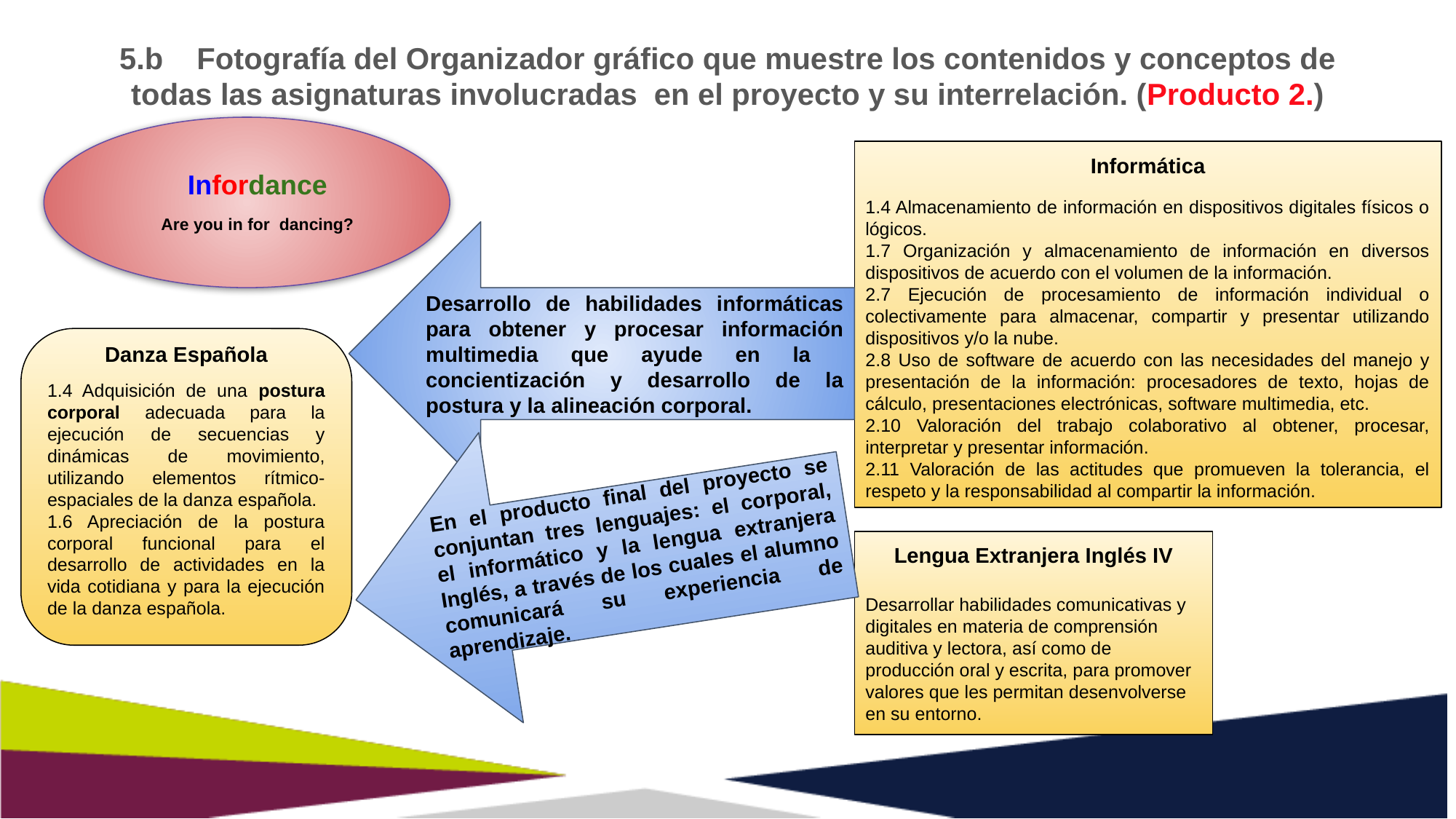

5.b    Fotografía del Organizador gráfico que muestre los contenidos y conceptos de todas las asignaturas involucradas  en el proyecto y su interrelación. (Producto 2.)
Infordance
Are you in for  dancing?
Informática

1.4 Almacenamiento de información en dispositivos digitales físicos o lógicos.
1.7 Organización y almacenamiento de información en diversos dispositivos de acuerdo con el volumen de la información.
2.7 Ejecución de procesamiento de información individual o colectivamente para almacenar, compartir y presentar utilizando dispositivos y/o la nube.
2.8 Uso de software de acuerdo con las necesidades del manejo y presentación de la información: procesadores de texto, hojas de cálculo, presentaciones electrónicas, software multimedia, etc.
2.10 Valoración del trabajo colaborativo al obtener, procesar, interpretar y presentar información.
2.11 Valoración de las actitudes que promueven la tolerancia, el respeto y la responsabilidad al compartir la información.
Desarrollo de habilidades informáticas para obtener y procesar información multimedia que ayude en la  concientización y desarrollo de la postura y la alineación corporal.

Danza Española

1.4 Adquisición de una postura corporal adecuada para la ejecución de secuencias y dinámicas de movimiento, utilizando elementos rítmico-espaciales de la danza española.
1.6 Apreciación de la postura corporal funcional para el desarrollo de actividades en la vida cotidiana y para la ejecución de la danza española.

En el producto final del proyecto se conjuntan tres lenguajes: el corporal, el informático y la lengua extranjera Inglés, a través de los cuales el alumno comunicará su experiencia de aprendizaje.
Lengua Extranjera Inglés IV

Desarrollar habilidades comunicativas y digitales en materia de comprensión auditiva y lectora, así como de producción oral y escrita, para promover valores que les permitan desenvolverse en su entorno.